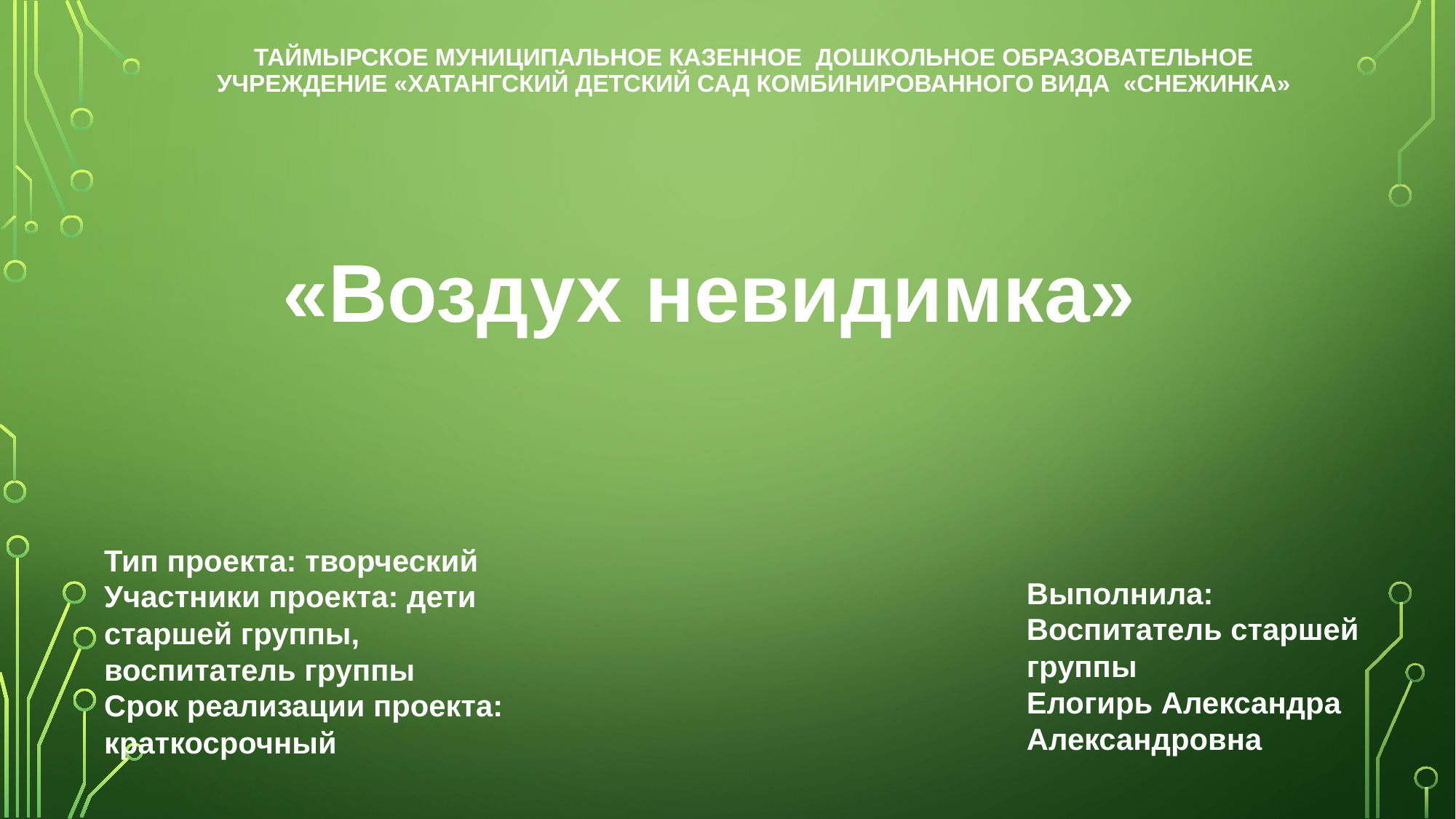

# Таймырское муниципальное казенное  дошкольное образовательное учреждение «Хатангский детский сад комбинированного вида  «Снежинка»
«Воздух невидимка»

Тип проекта: творческий
Участники проекта: дети старшей группы, воспитатель группы
Срок реализации проекта: краткосрочный
Выполнила: Воспитатель старшей группы
Елогирь Александра Александровна